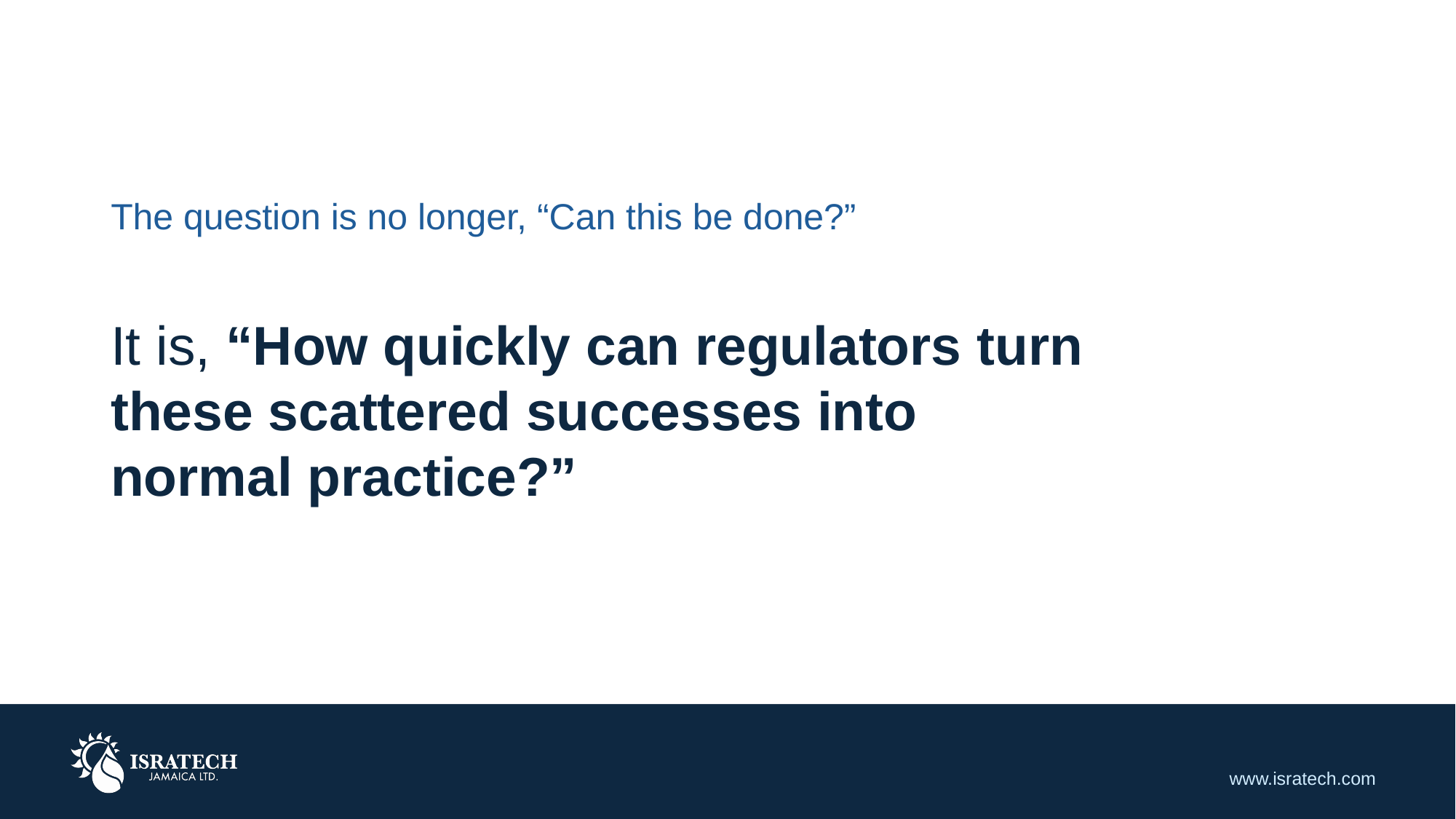

The question is no longer, “Can this be done?”

It is, “How quickly can regulators turn these scattered successes into normal practice?”